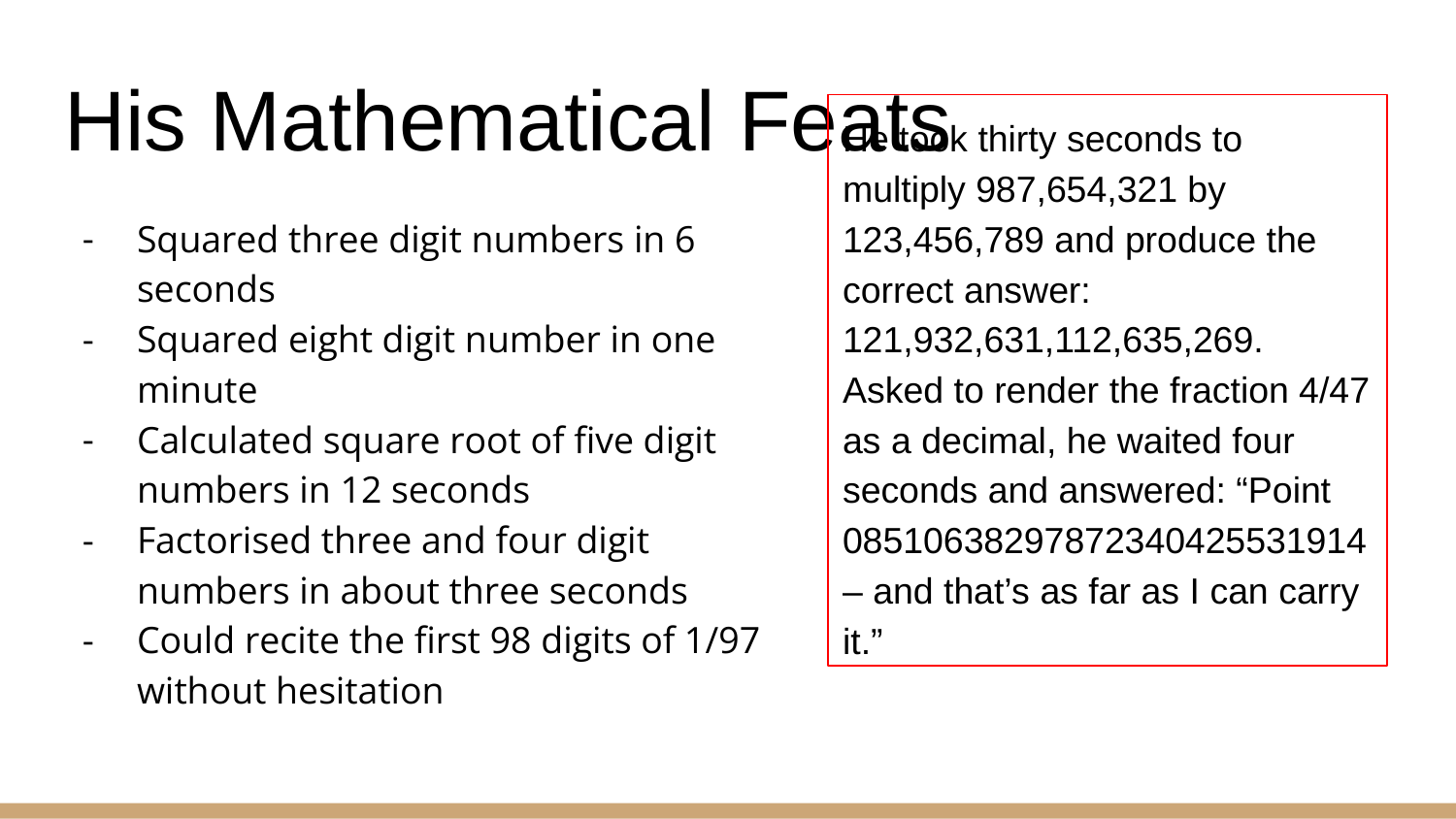

# His Mathematical Feats
He took thirty seconds to multiply 987,654,321 by 123,456,789 and produce the correct answer: 121,932,631,112,635,269. Asked to render the fraction 4/47 as a decimal, he waited four seconds and answered: “Point 08510638297872340425531914 – and that’s as far as I can carry it.”
Squared three digit numbers in 6 seconds
Squared eight digit number in one minute
Calculated square root of five digit numbers in 12 seconds
Factorised three and four digit numbers in about three seconds
Could recite the first 98 digits of 1/97 without hesitation